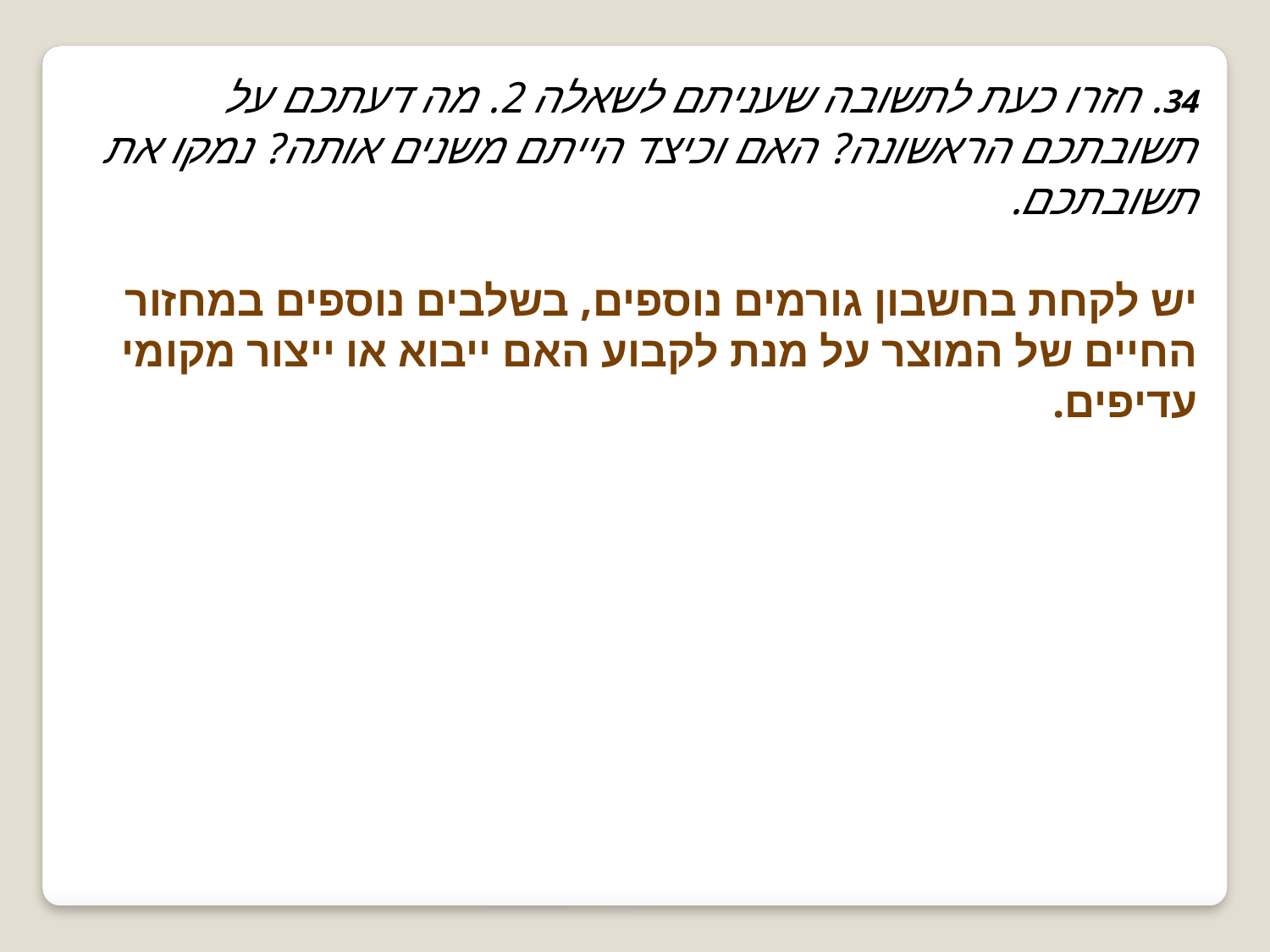

34. חזרו כעת לתשובה שעניתם לשאלה 2. מה דעתכם על תשובתכם הראשונה? האם וכיצד הייתם משנים אותה? נמקו את תשובתכם.

יש לקחת בחשבון גורמים נוספים, בשלבים נוספים במחזור החיים של המוצר על מנת לקבוע האם ייבוא או ייצור מקומי עדיפים.